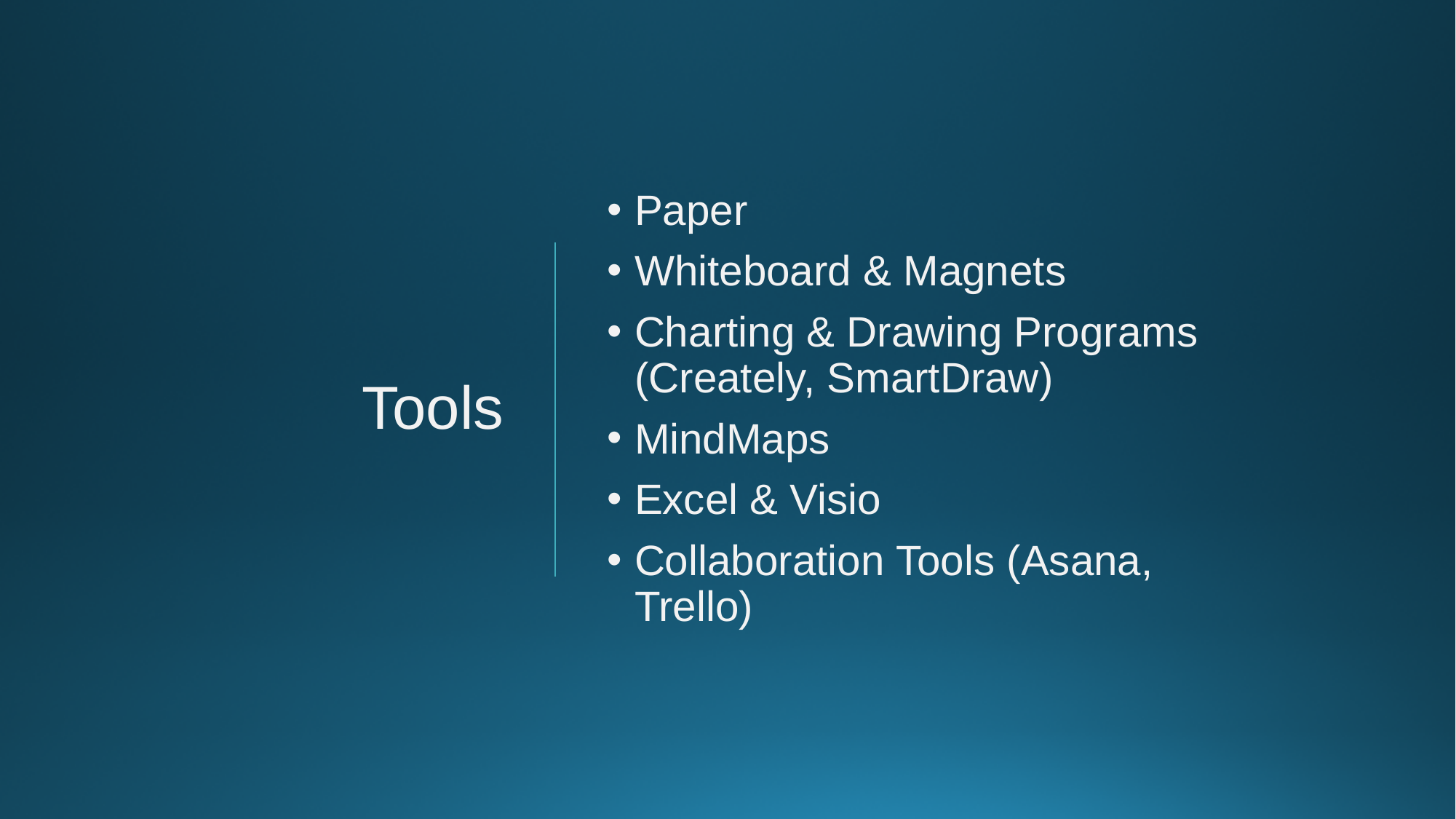

# Tools
Paper
Whiteboard & Magnets
Charting & Drawing Programs (Creately, SmartDraw)
MindMaps
Excel & Visio
Collaboration Tools (Asana, Trello)